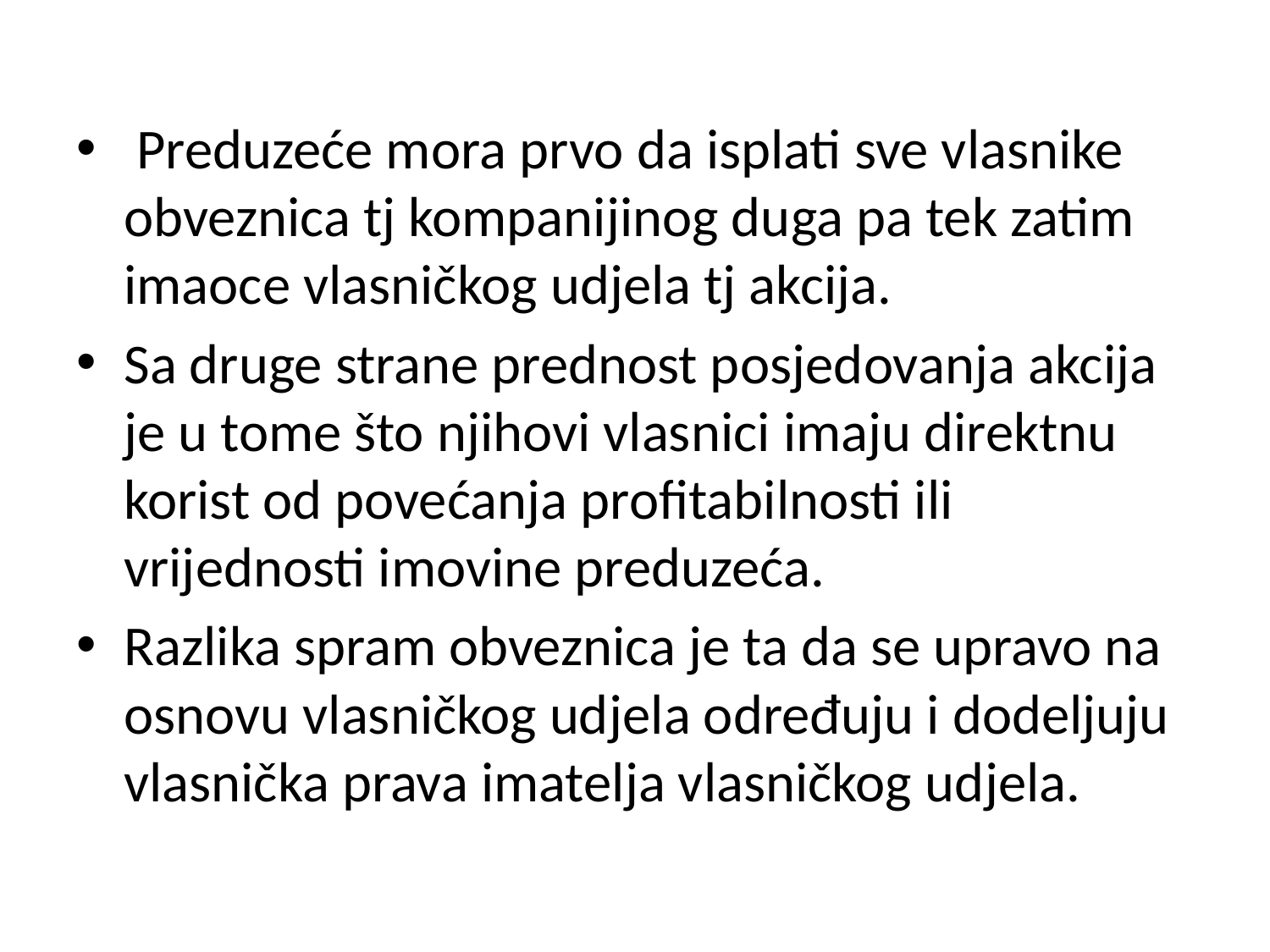

Preduzeće mora prvo da isplati sve vlasnike obveznica tj kompanijinog duga pa tek zatim imaoce vlasničkog udjela tj akcija.
Sa druge strane prednost posjedovanja akcija je u tome što njihovi vlasnici imaju direktnu korist od povećanja profitabilnosti ili vrijednosti imovine preduzeća.
Razlika spram obveznica je ta da se upravo na osnovu vlasničkog udjela određuju i dodeljuju vlasnička prava imatelja vlasničkog udjela.